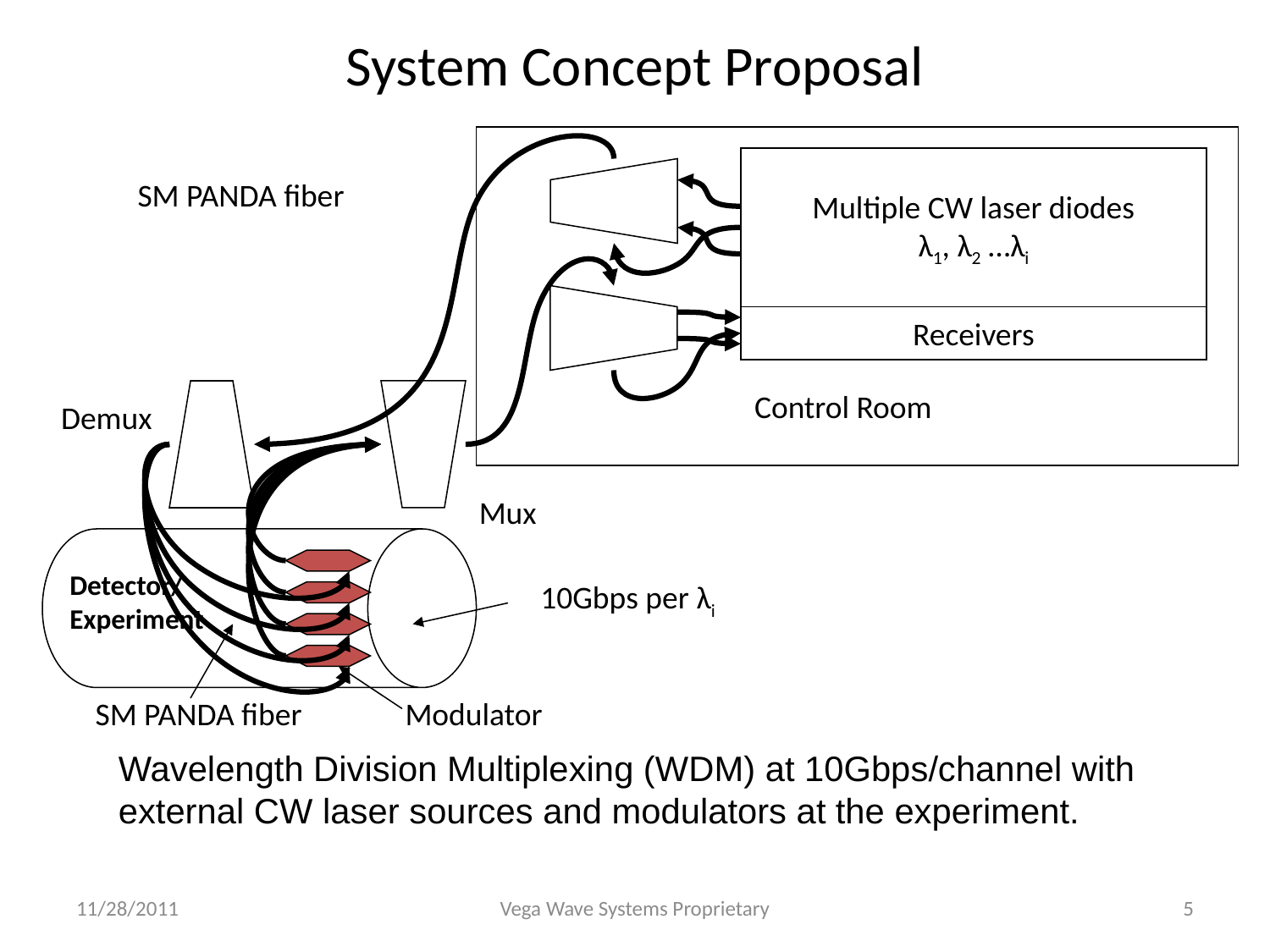

# System Concept Proposal

Multiple CW laser diodes
λ1, λ2 …λi
SM PANDA fiber

Receivers

Control Room
Demux

Mux

Detector/
Experiment
10Gbps per λi

SM PANDA fiber
Modulator
Wavelength Division Multiplexing (WDM) at 10Gbps/channel with external CW laser sources and modulators at the experiment.
11/28/2011
Vega Wave Systems Proprietary
5